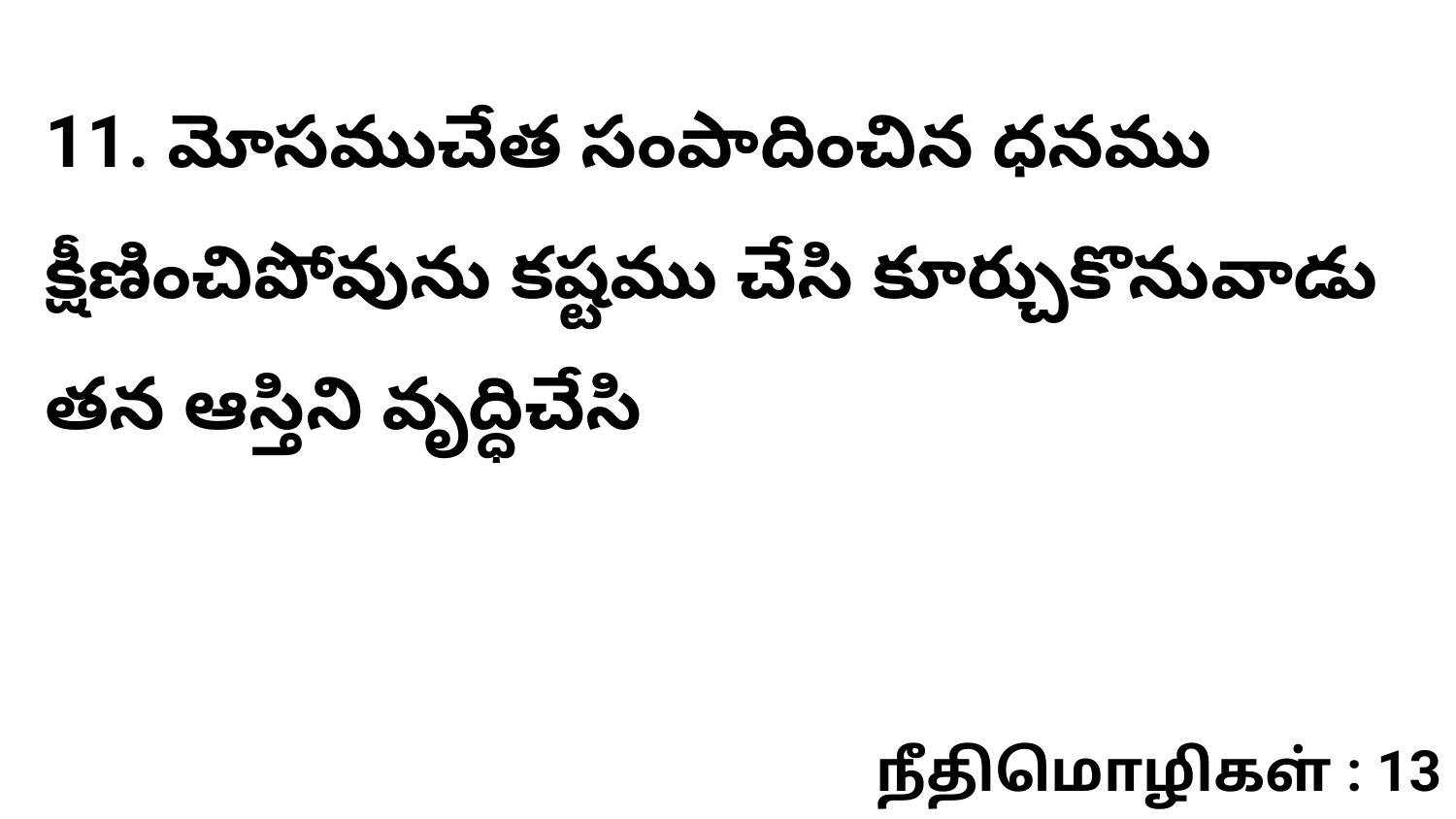

11. మోసముచేత సంపాదించిన ధనము క్షీణించిపోవును కష్టము చేసి కూర్చుకొనువాడు తన ఆస్తిని వృద్ధిచేసి
நீதிமொழிகள் : 13